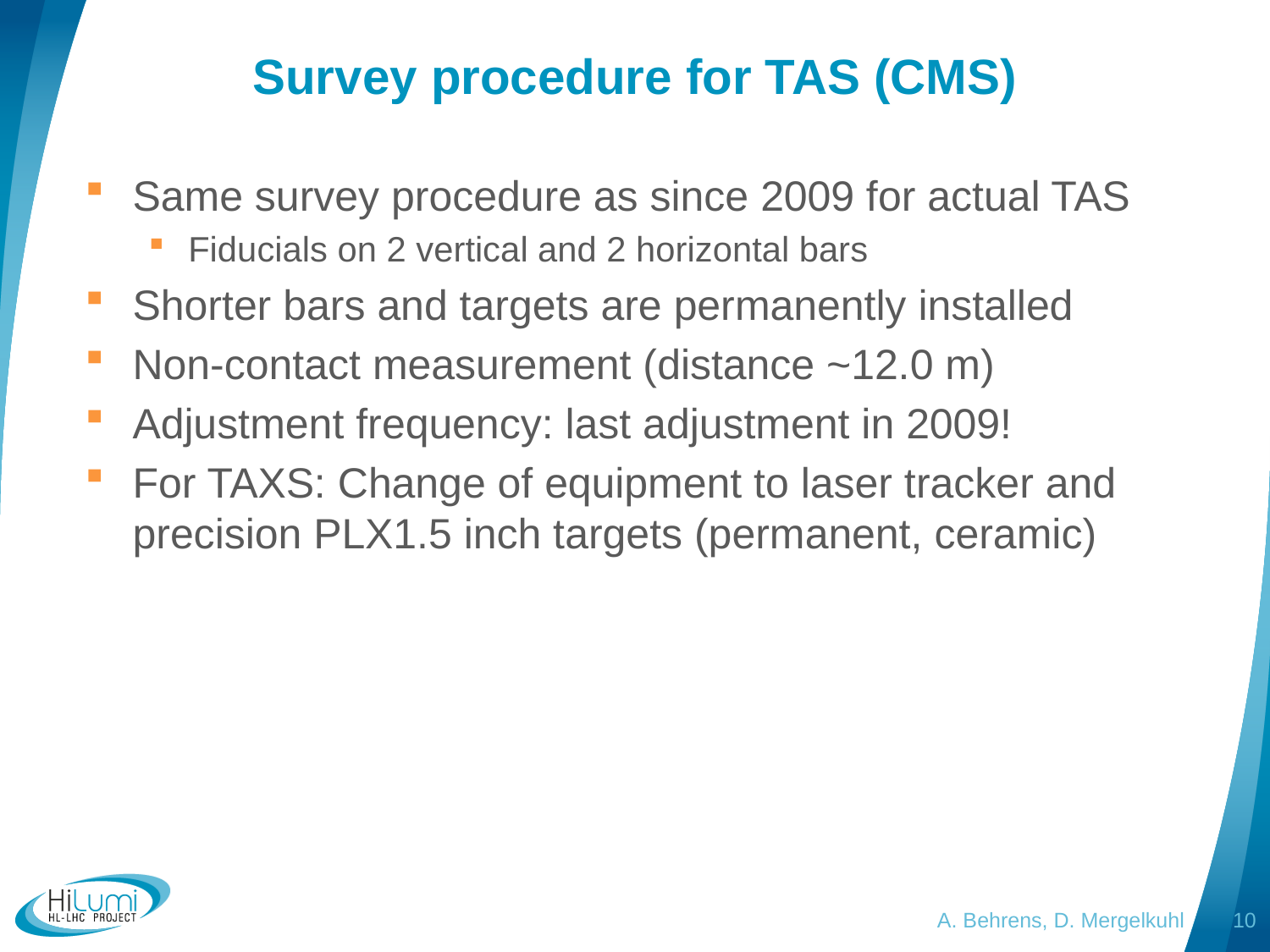

# Survey procedure for TAS (CMS)
Same survey procedure as since 2009 for actual TAS
Fiducials on 2 vertical and 2 horizontal bars
Shorter bars and targets are permanently installed
Non-contact measurement (distance ~12.0 m)
Adjustment frequency: last adjustment in 2009!
For TAXS: Change of equipment to laser tracker and precision PLX1.5 inch targets (permanent, ceramic)
A. Behrens, D. Mergelkuhl
10